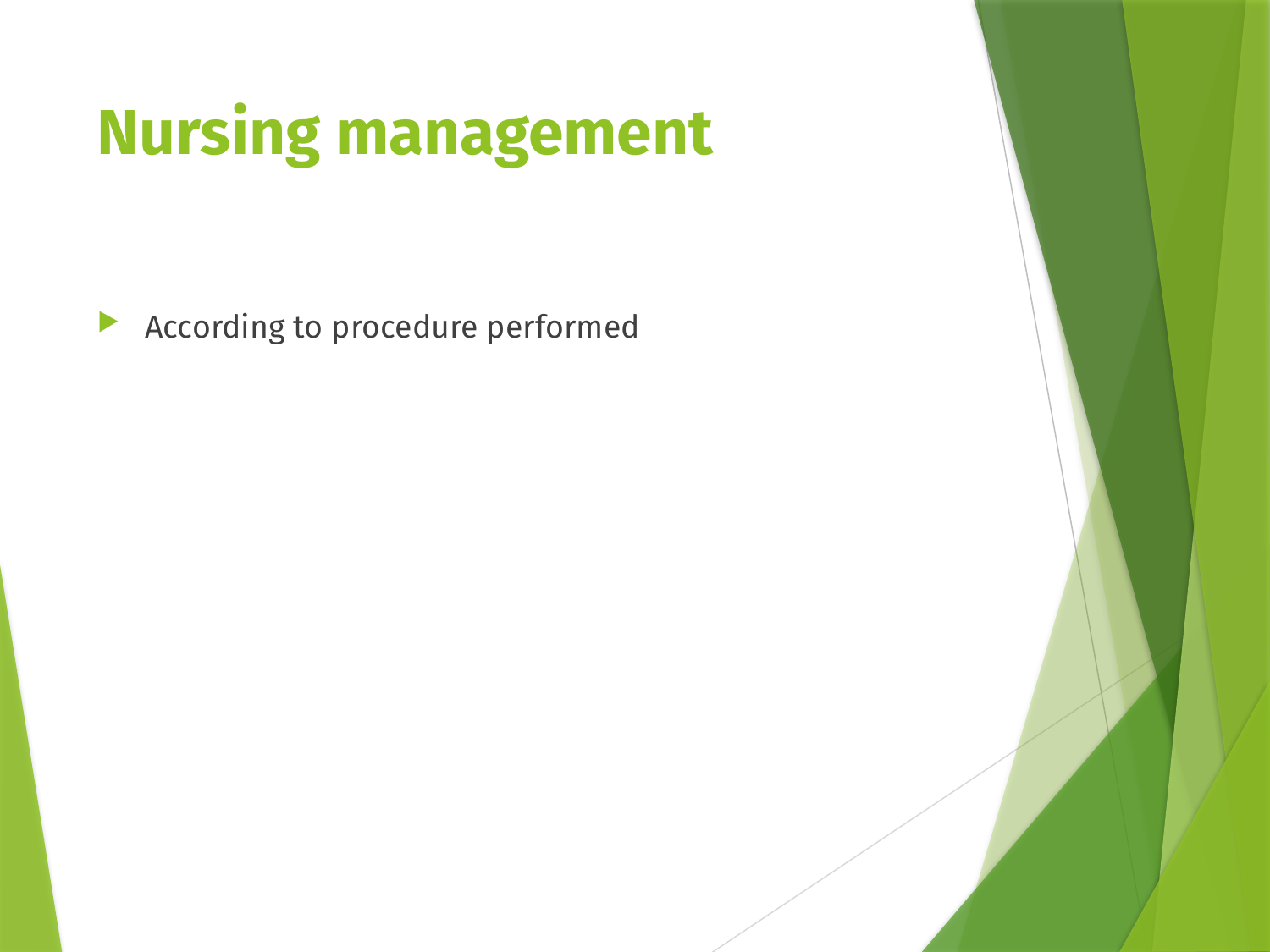

# Nursing management
According to procedure performed